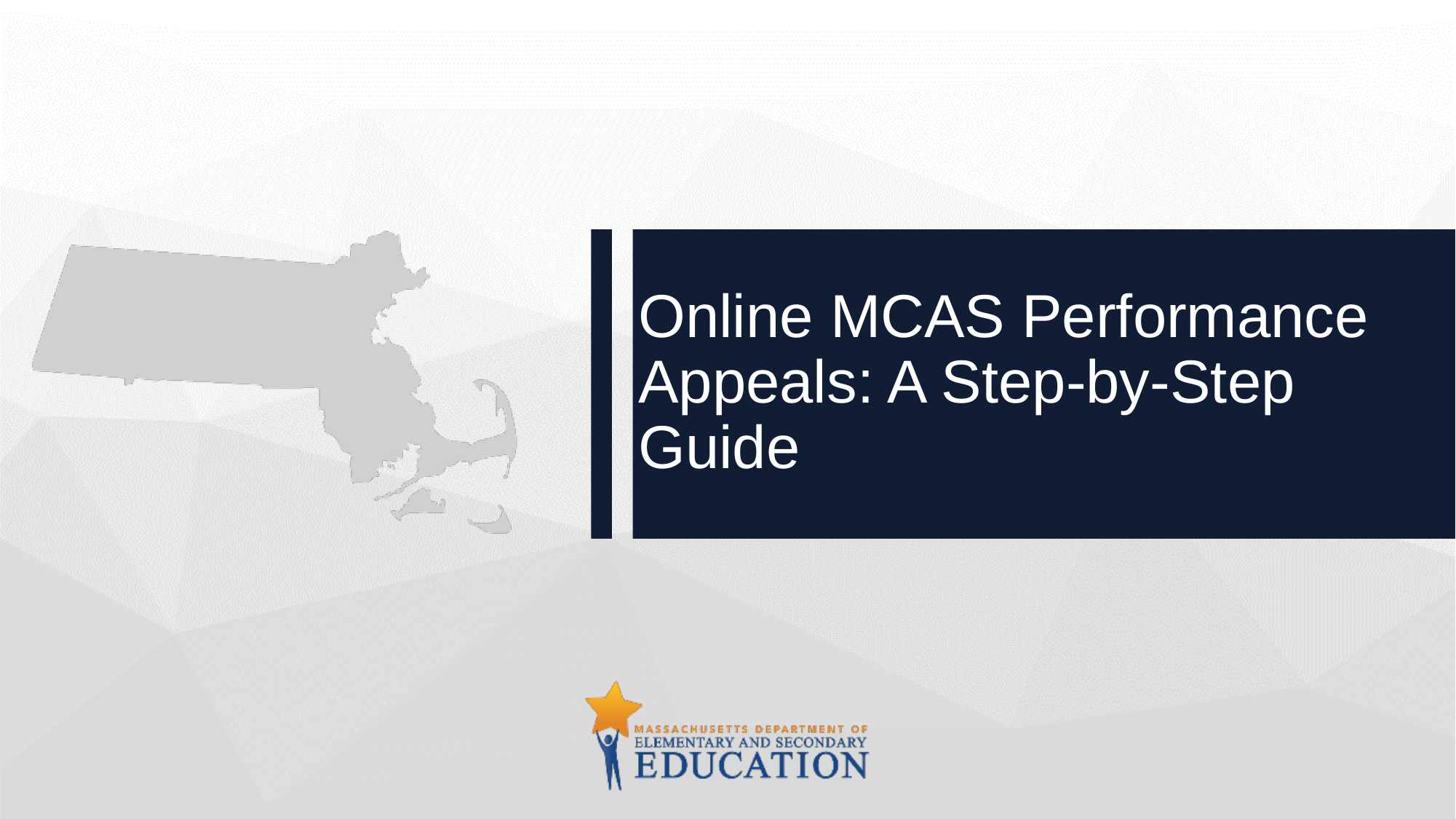

# Online MCAS Performance Appeals: A Step-by-Step Guide